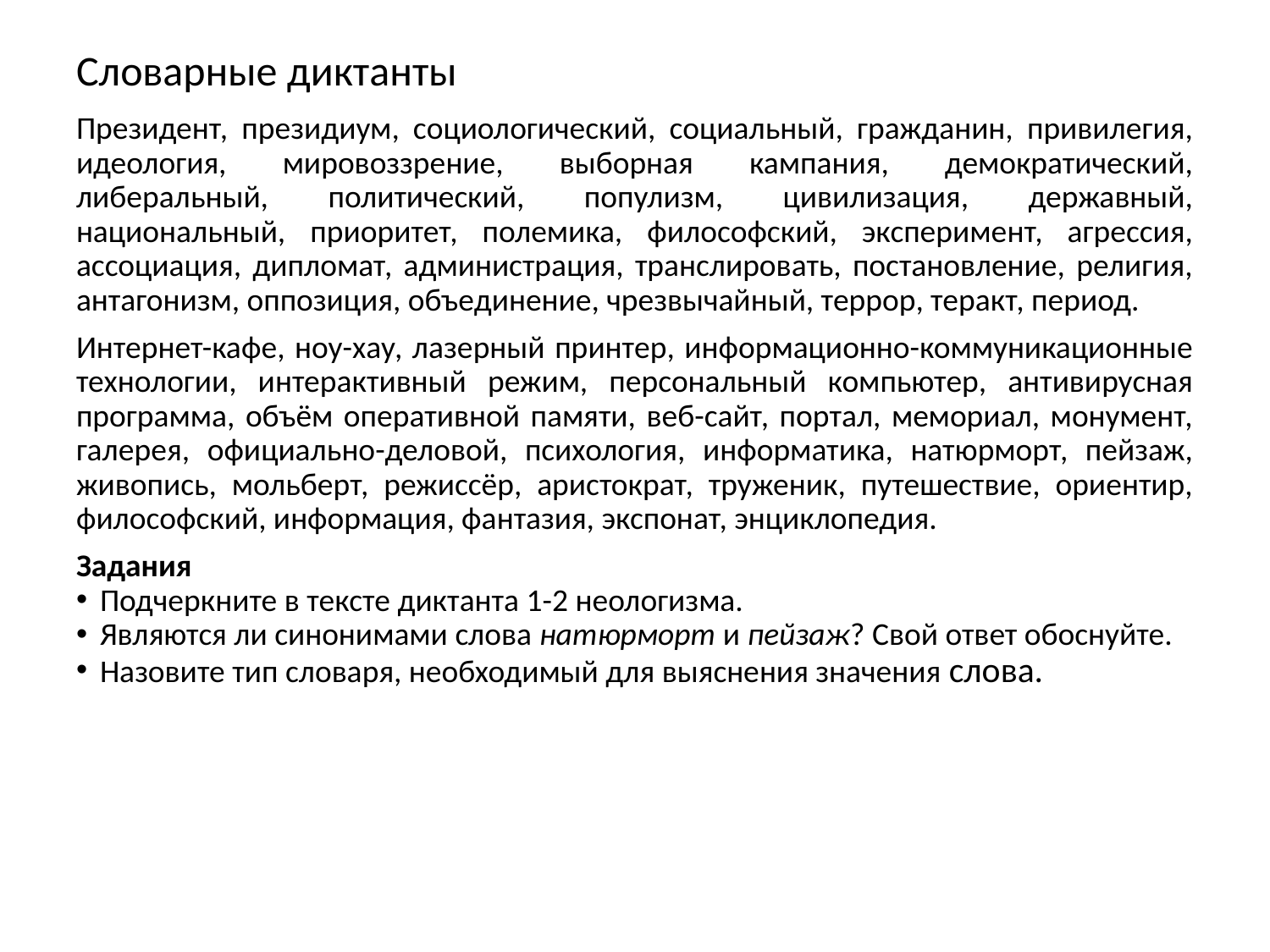

# Словарные диктанты
Президент, президиум, социологический, социальный, гражданин, привилегия, идеология, мировоззрение, выборная кампания, демократический, либеральный, политический, популизм, цивилизация, державный, национальный, приоритет, полемика, философский, эксперимент, агрессия, ассоциация, дипломат, администрация, транслировать, постановление, религия, антагонизм, оппозиция, объединение, чрезвычайный, террор, теракт, период.
Интернет-кафе, ноу-хау, лазерный принтер, информационно-коммуникационные технологии, интерактивный режим, персональный компьютер, антивирусная программа, объём оперативной памяти, веб-сайт, портал, мемориал, монумент, галерея, официально-деловой, психология, информатика, натюрморт, пейзаж, живопись, мольберт, режиссёр, аристократ, труженик, путешествие, ориентир, философский, информация, фантазия, экспонат, энциклопедия.
Задания
Подчеркните в тексте диктанта 1-2 неологизма.
Являются ли синонимами слова натюрморт и пейзаж? Свой ответ обоснуйте.
Назовите тип словаря, необходимый для выяснения значения слова.